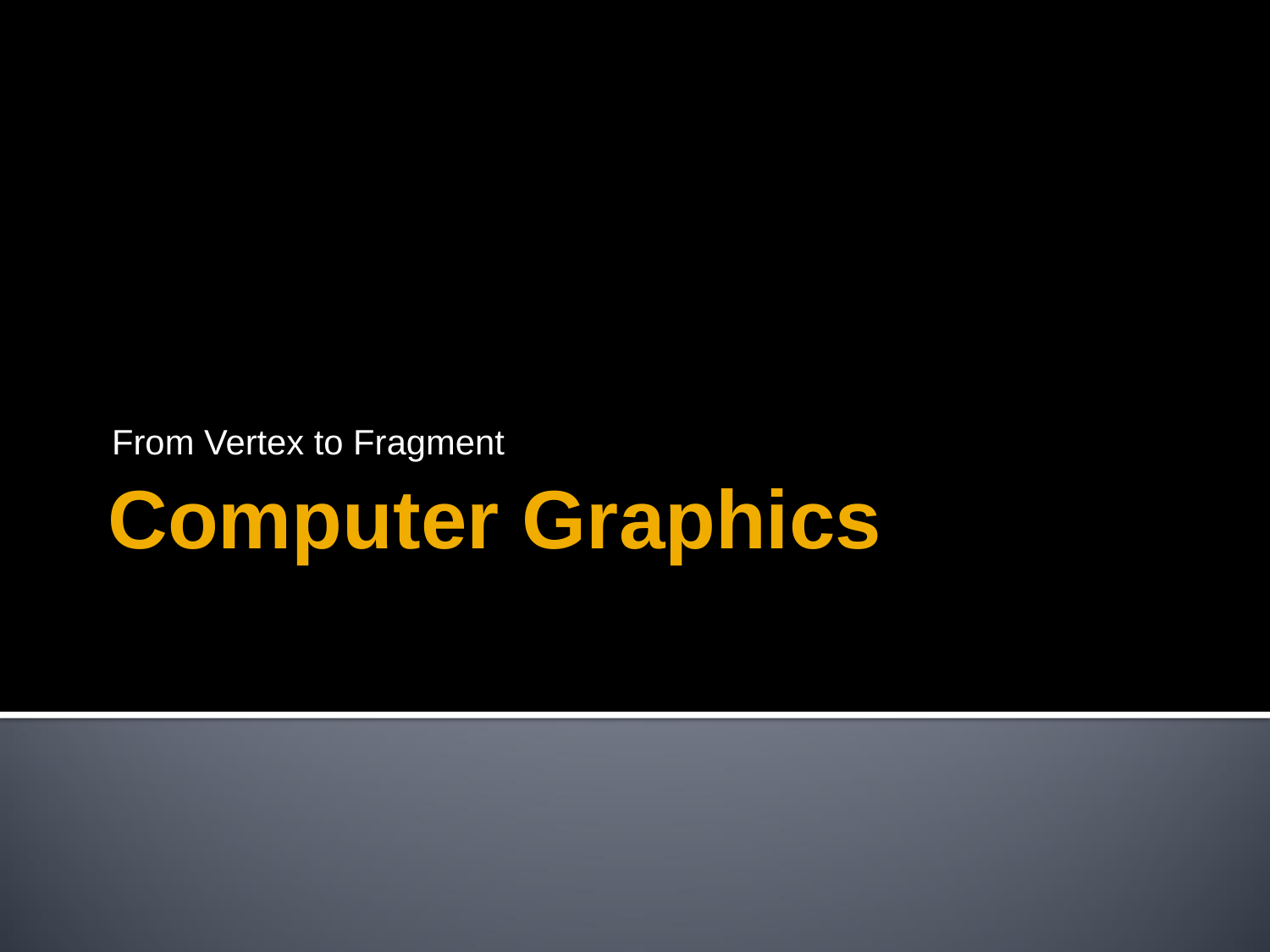

From Vertex to Fragment
# Computer Graphics